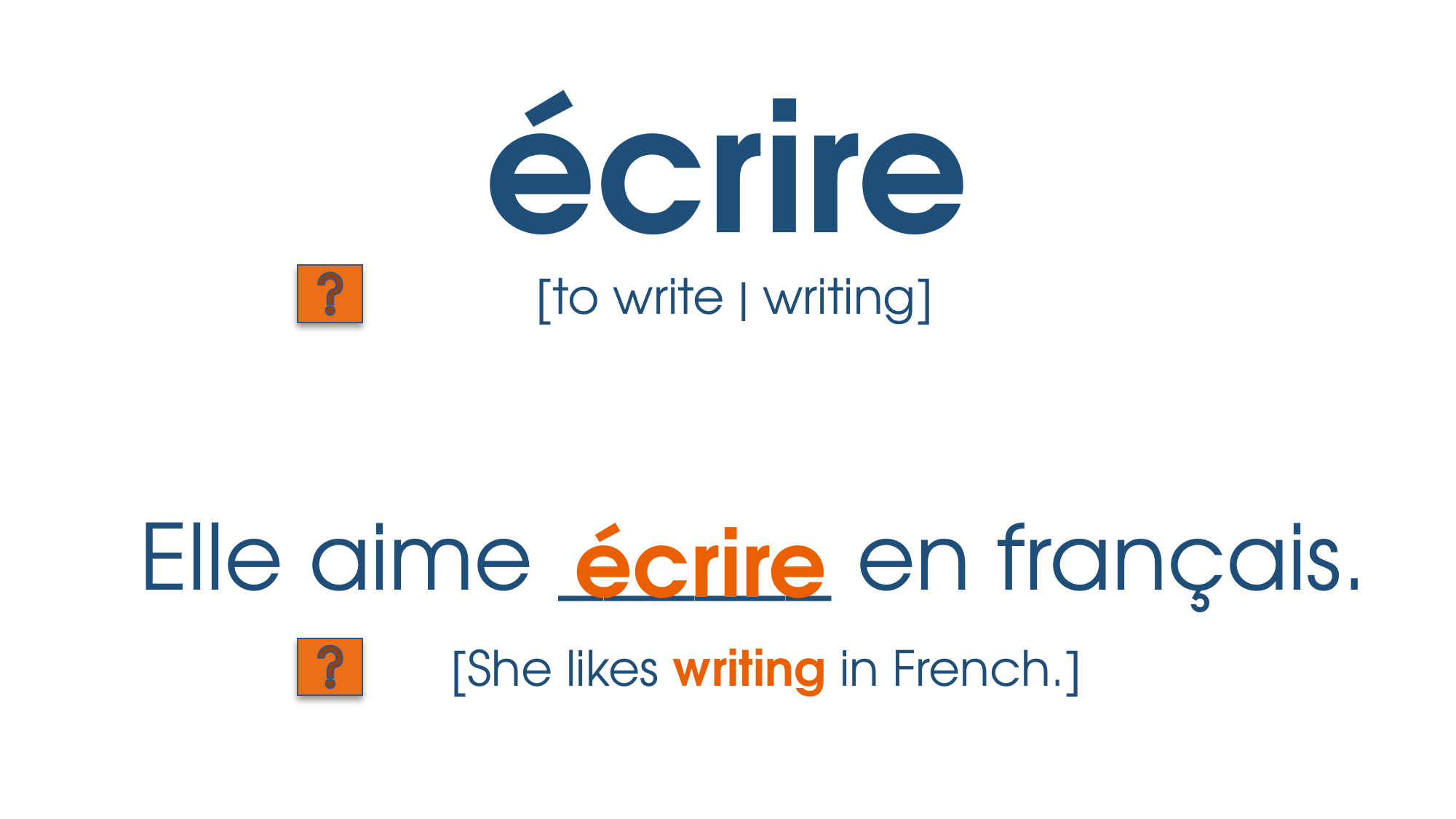

# écrire
[to write | writing]

Elle aime ______ en français.
écrire
[She likes writing in French.]